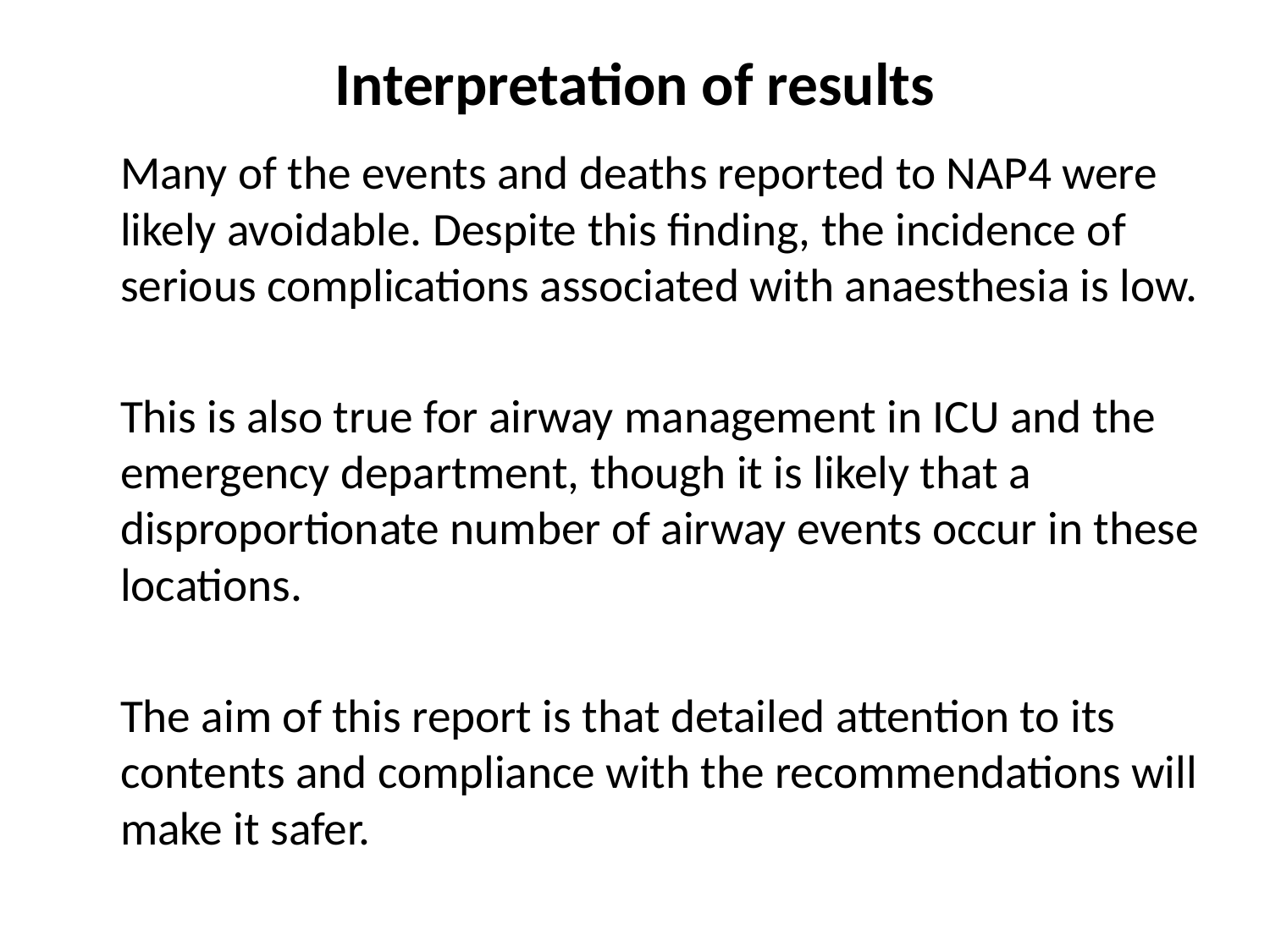

# Interpretation of results
	Many of the events and deaths reported to NAP4 were likely avoidable. Despite this finding, the incidence of serious complications associated with anaesthesia is low.

	This is also true for airway management in ICU and the emergency department, though it is likely that a disproportionate number of airway events occur in these locations.

	The aim of this report is that detailed attention to its contents and compliance with the recommendations will make it safer.